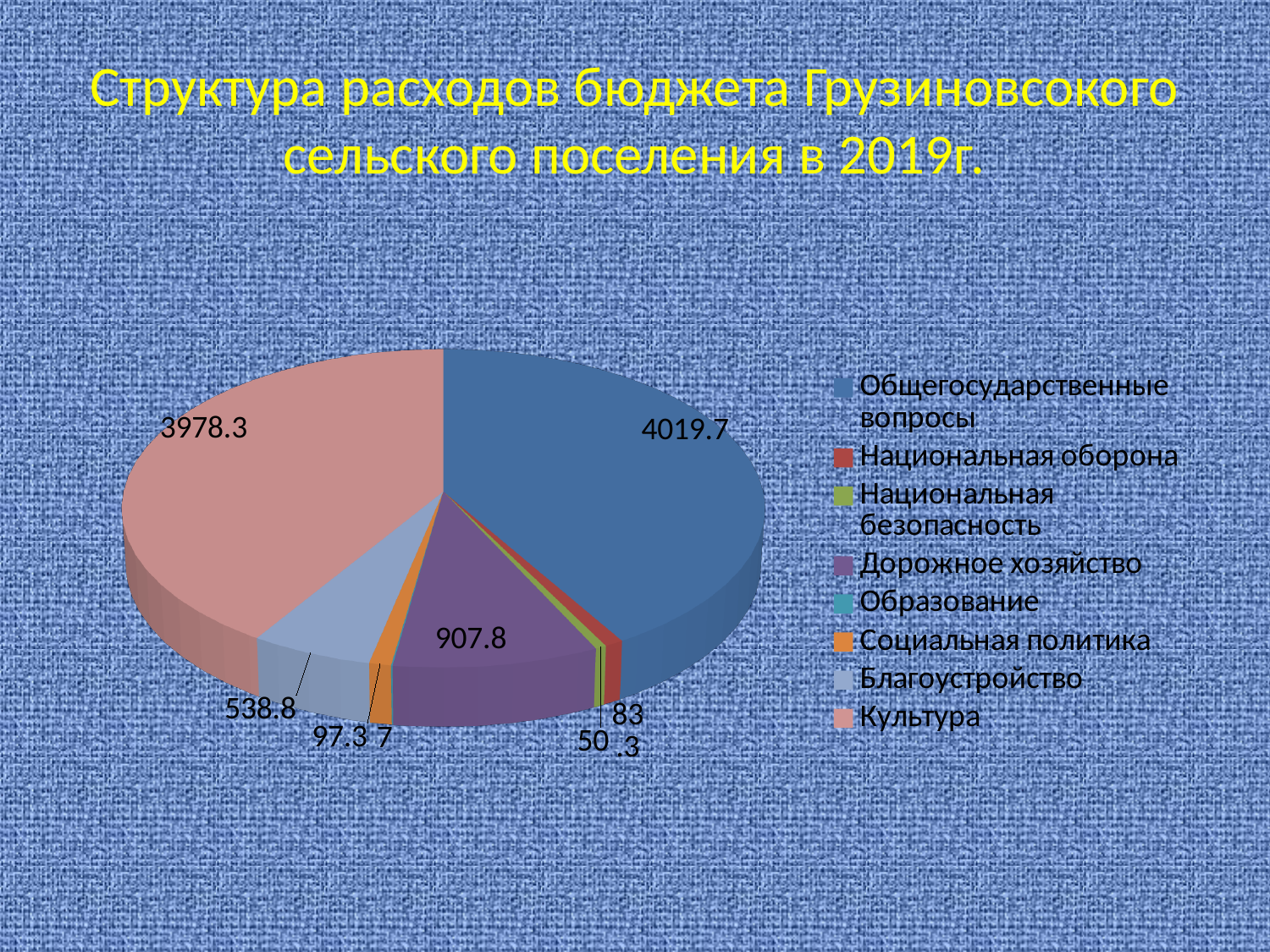

# Структура расходов бюджета Грузиновсокого сельского поселения в 2019г.

[unsupported chart]